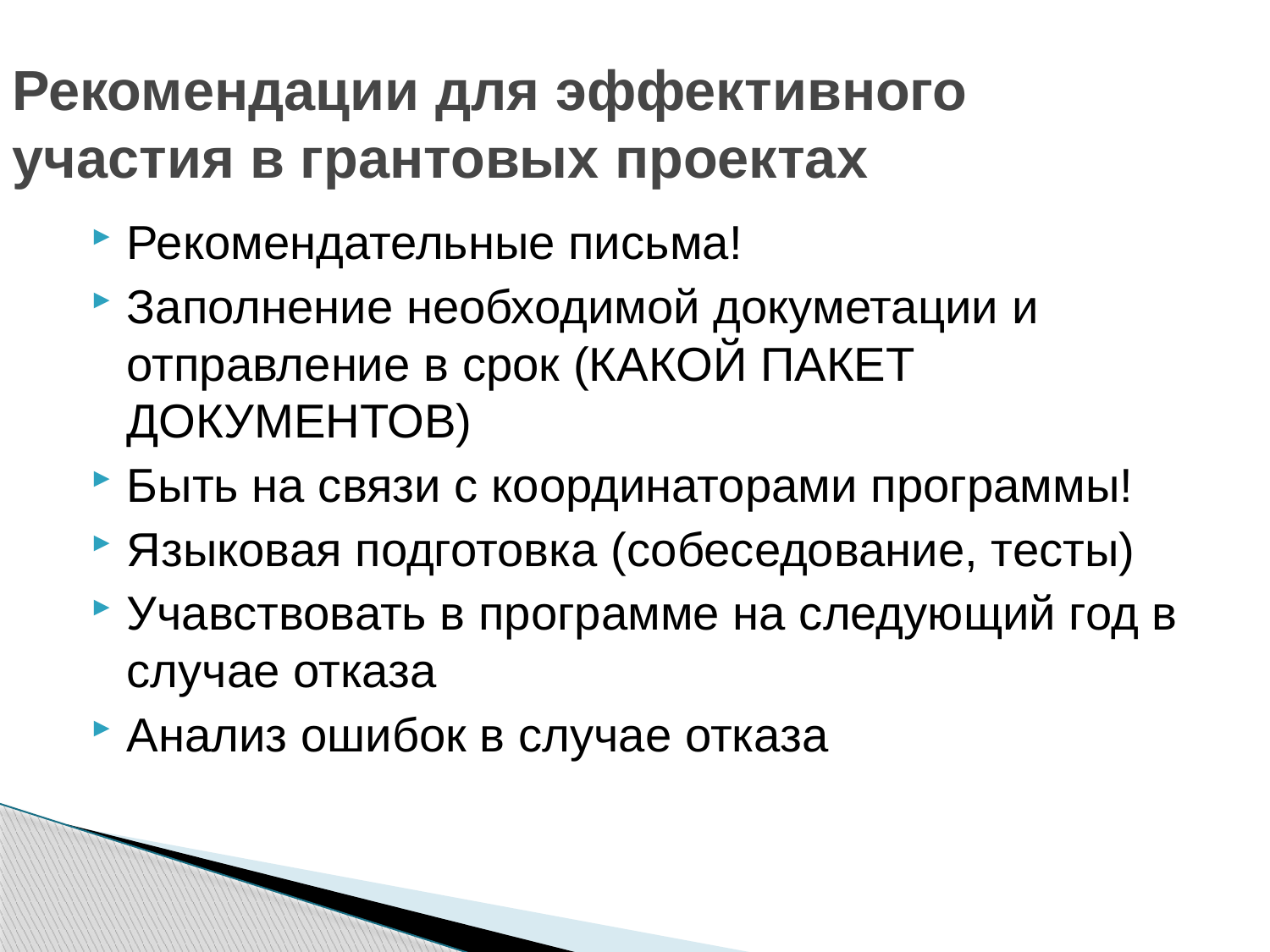

# Рекомендации для эффективного участия в грантовых проектах
Рекомендательные письма!
Заполнение необходимой докуметации и отправление в срок (КАКОЙ ПАКЕТ ДОКУМЕНТОВ)
Быть на связи с координаторами программы!
Языковая подготовка (собеседование, тесты)
Учавствовать в программе на следующий год в случае отказа
Анализ ошибок в случае отказа